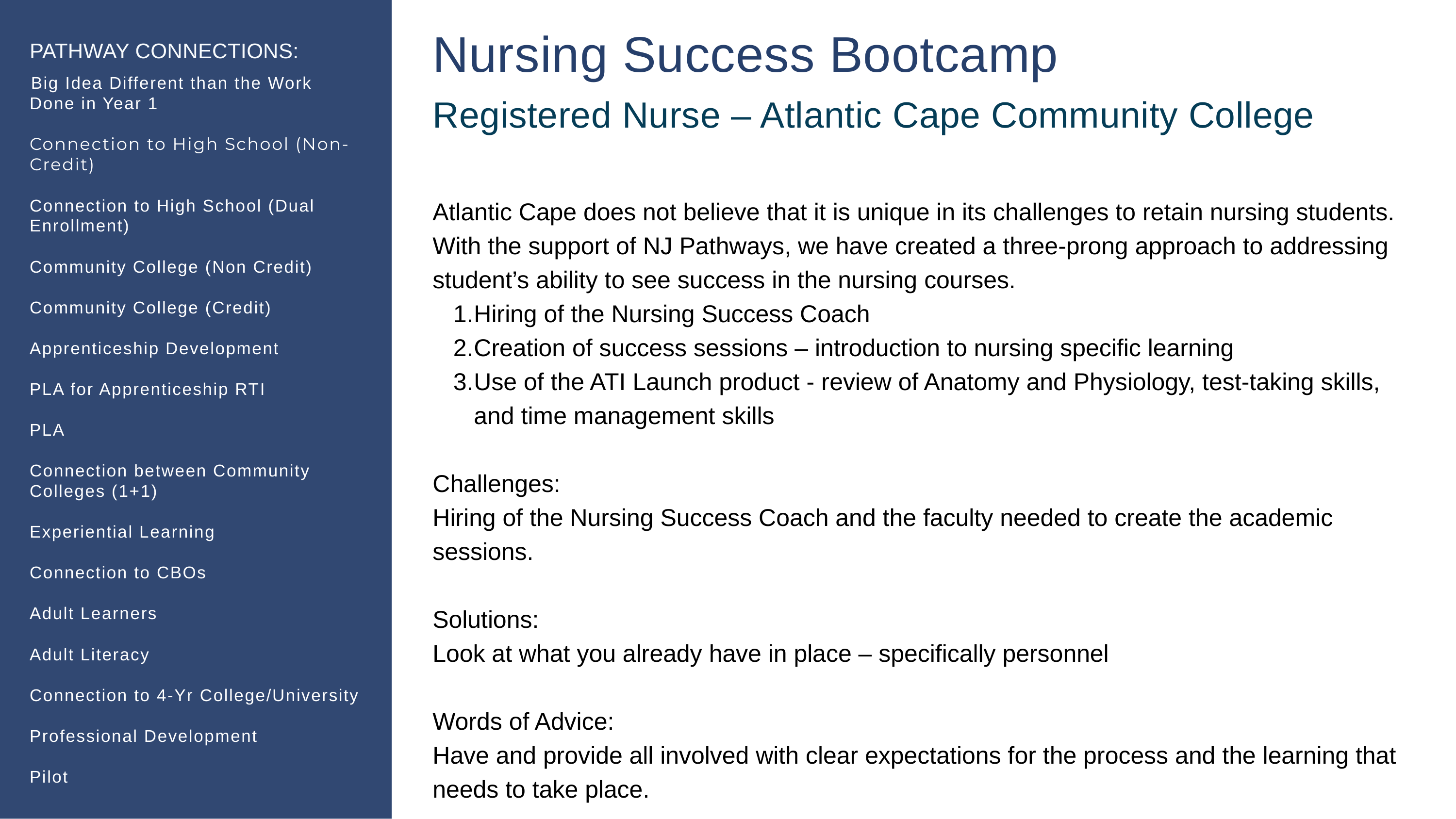

Nursing Success Bootcamp​
PATHWAY CONNECTIONS:
​Big Idea Different than the Work Done in Year 1

Connection to High School (Non-Credit)​
​
Connection to High School (Dual Enrollment)​
​
Community College (Non Credit)​
​
Community College (Credit)​
​
Apprenticeship Development​
​
PLA for Apprenticeship RTI​
​
PLA​
​
Connection between Community Colleges (1+1)​
​
Experiential Learning​
​
Connection to CBOs​
​
Adult Learners​
​
Adult Literacy​
​
Connection to 4-Yr College/University​
​
Professional Development​
​
Pilot
Registered Nurse – Atlantic Cape Community College
Atlantic Cape does not believe that it is unique in its challenges to retain nursing students. With the support of NJ Pathways, we have created a three-prong approach to addressing student’s ability to see success in the nursing courses. ​
Hiring of the Nursing Success Coach ​
Creation of success sessions – introduction to nursing specific learning ​
Use of the ATI Launch product - review of Anatomy and Physiology, test-taking skills, and time management skills ​

Challenges:
Hiring of the Nursing Success Coach and the faculty needed to create the academic sessions. ​
​
Solutions:
Look at what you already have in place – specifically personnel ​
​
Words of Advice:
Have and provide all involved with clear expectations for the process and the learning that needs to take place.